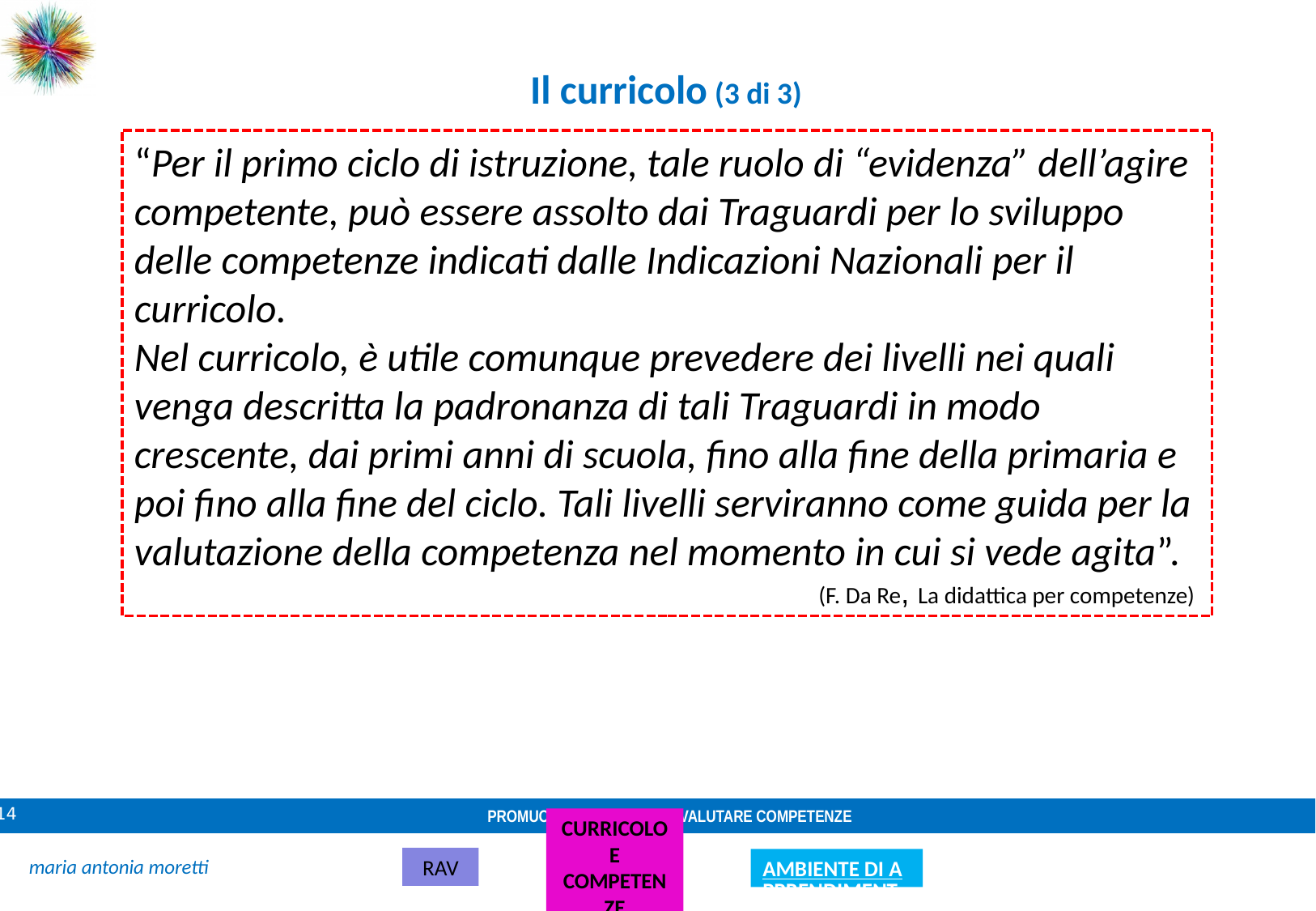

Il curricolo (3 di 3)
“Per il primo ciclo di istruzione, tale ruolo di “evidenza” dell’agire competente, può essere assolto dai Traguardi per lo sviluppo delle competenze indicati dalle Indicazioni Nazionali per il curricolo.
Nel curricolo, è utile comunque prevedere dei livelli nei quali venga descritta la padronanza di tali Traguardi in modo crescente, dai primi anni di scuola, fino alla fine della primaria e poi fino alla fine del ciclo. Tali livelli serviranno come guida per la valutazione della competenza nel momento in cui si vede agita”.
(F. Da Re, La didattica per competenze)